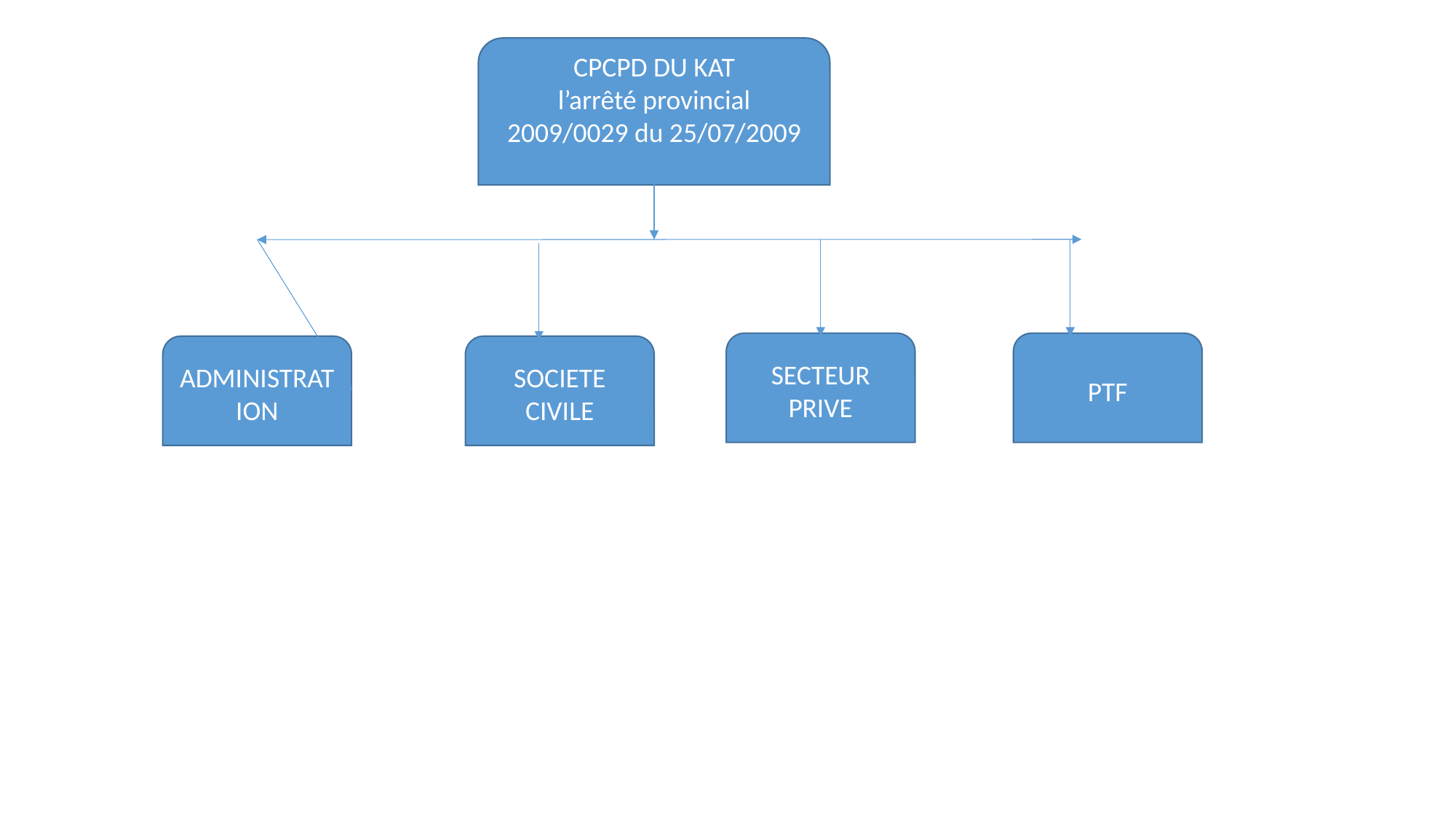

CPCPD DU KAT
l’arrêté provincial 2009/0029 du 25/07/2009

SECTEUR PRIVE
PTF
ADMINISTRATION
SOCIETE CIVILE